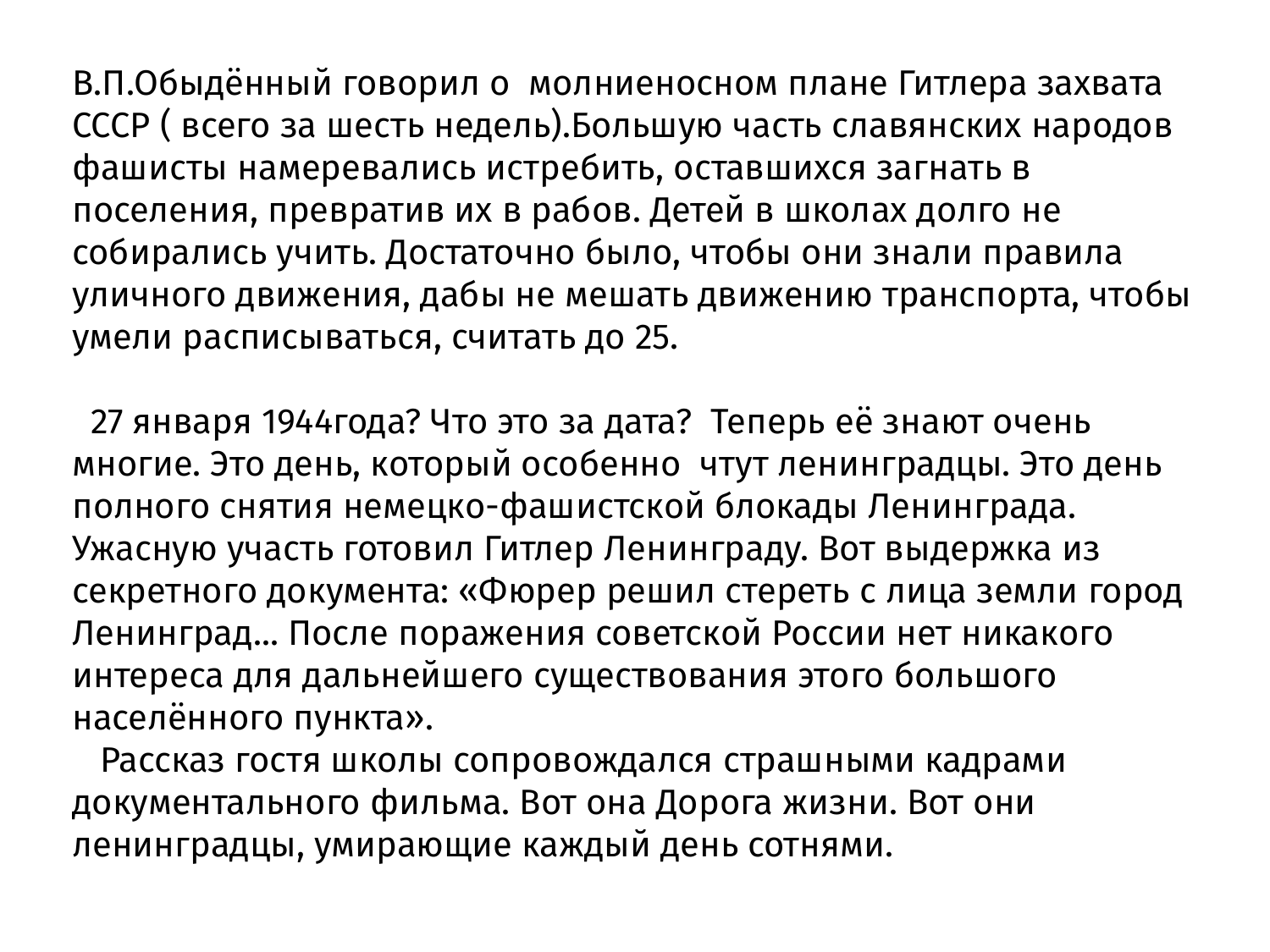

В.П.Обыдённый говорил о  молниеносном плане Гитлера захвата СССР ( всего за шесть недель).Большую часть славянских народов фашисты намеревались истребить, оставшихся загнать в поселения, превратив их в рабов. Детей в школах долго не собирались учить. Достаточно было, чтобы они знали правила уличного движения, дабы не мешать движению транспорта, чтобы умели расписываться, считать до 25.

  27 января 1944года? Что это за дата?  Теперь её знают очень многие. Это день, который особенно  чтут ленинградцы. Это день полного снятия немецко-фашистской блокады Ленинграда. Ужасную участь готовил Гитлер Ленинграду. Вот выдержка из секретного документа: «Фюрер решил стереть с лица земли город Ленинград... После поражения советской России нет никакого интереса для дальнейшего существования этого большого населённого пункта».
   Рассказ гостя школы сопровождался страшными кадрами документального фильма. Вот она Дорога жизни. Вот они ленинградцы, умирающие каждый день сотнями.